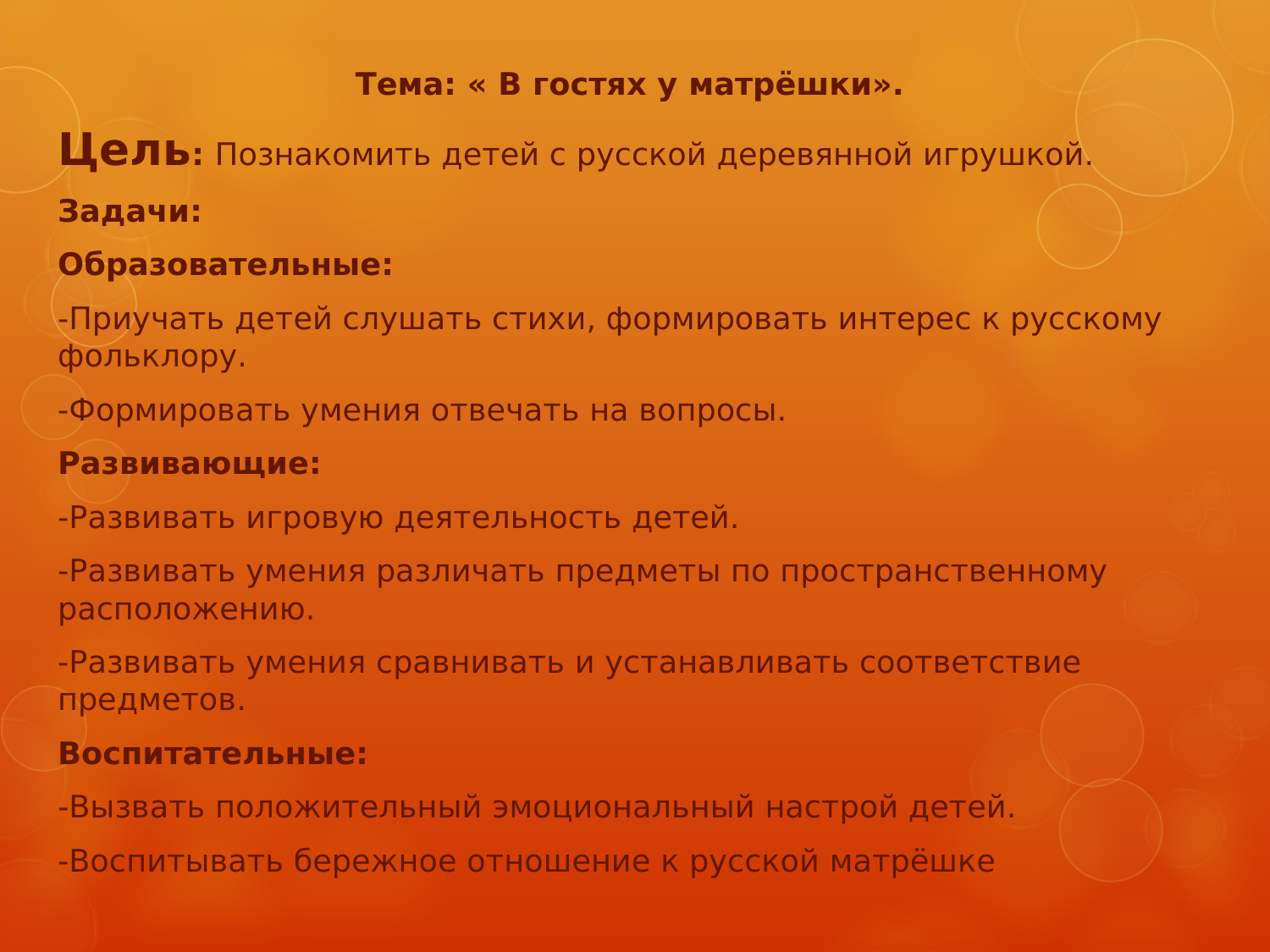

Тема: « В гостях у матрёшки».
Цель: Познакомить детей с русской деревянной игрушкой.
Задачи:
Образовательные:
-Приучать детей слушать стихи, формировать интерес к русскому  фольклору.
-Формировать умения отвечать на вопросы.
Развивающие:
-Развивать игровую деятельность детей.
-Развивать умения различать предметы по пространственному расположению.
-Развивать умения сравнивать и устанавливать соответствие предметов.
Воспитательные:
-Вызвать положительный эмоциональный настрой детей.
-Воспитывать бережное отношение к русской матрёшке